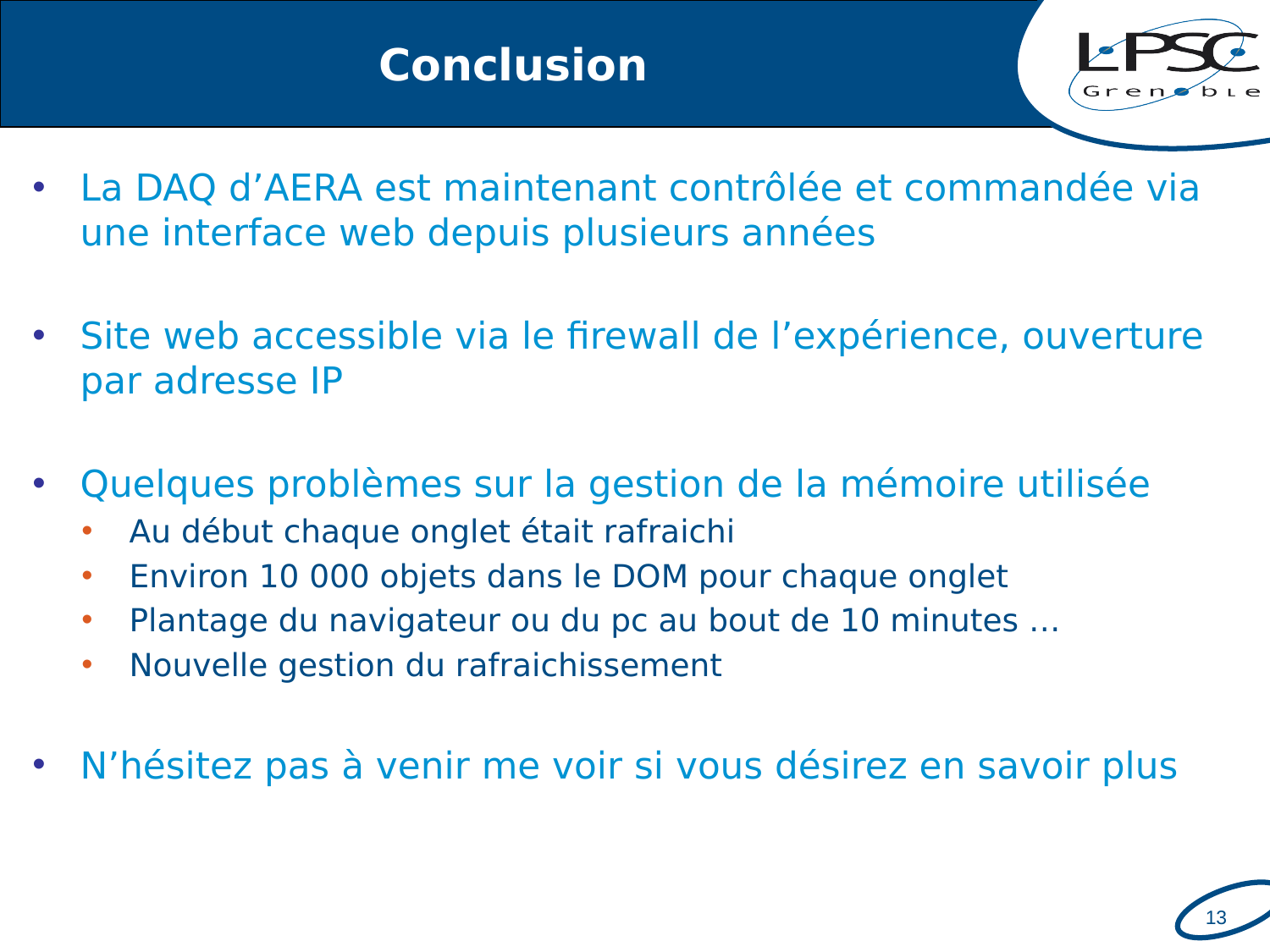

# Conclusion
La DAQ d’AERA est maintenant contrôlée et commandée via une interface web depuis plusieurs années

Site web accessible via le firewall de l’expérience, ouverture par adresse IP

Quelques problèmes sur la gestion de la mémoire utilisée
Au début chaque onglet était rafraichi
Environ 10 000 objets dans le DOM pour chaque onglet
Plantage du navigateur ou du pc au bout de 10 minutes …
Nouvelle gestion du rafraichissement

N’hésitez pas à venir me voir si vous désirez en savoir plus
13